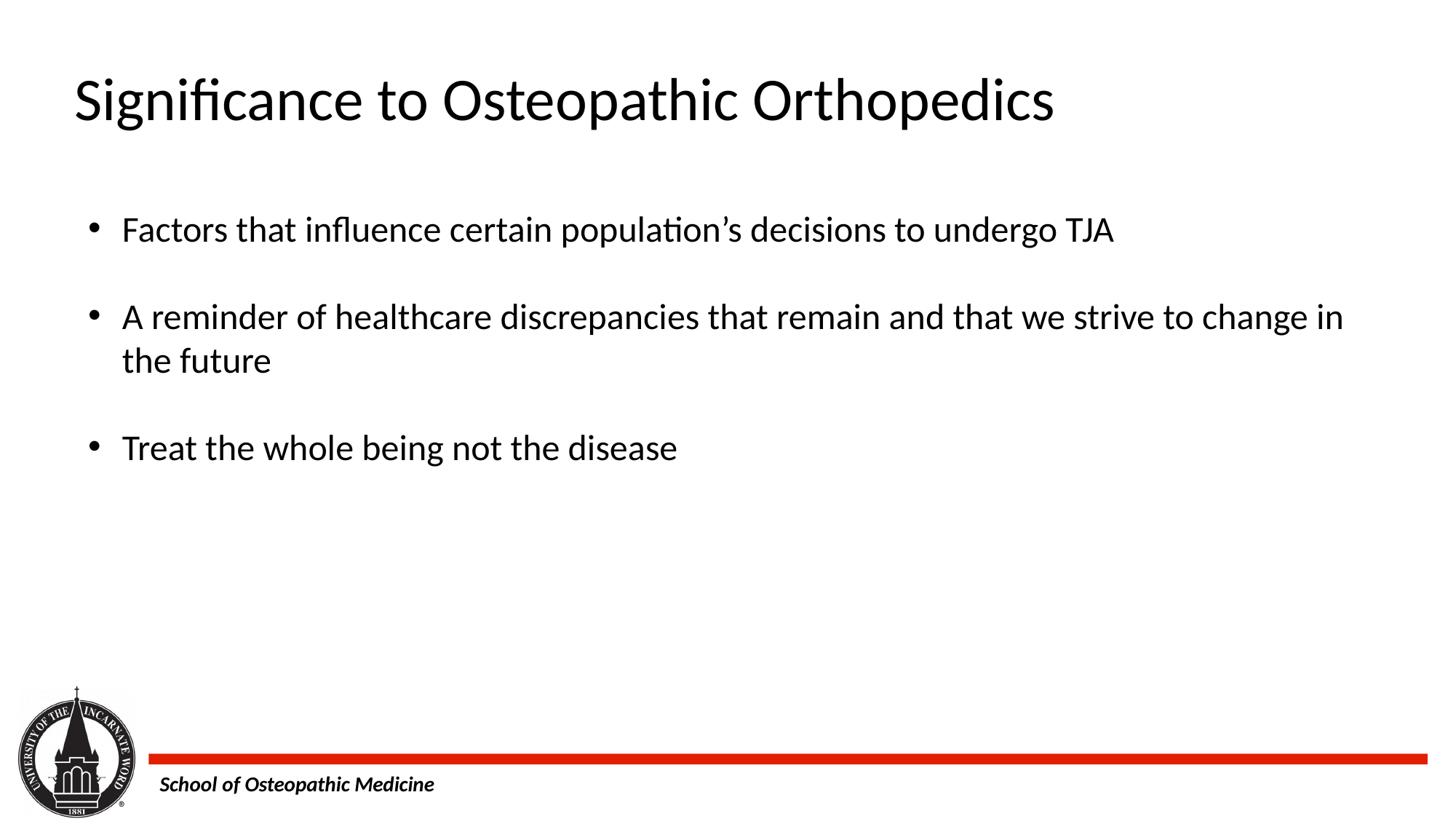

Significance to Osteopathic Orthopedics
Factors that influence certain population’s decisions to undergo TJA

A reminder of healthcare discrepancies that remain and that we strive to change in the future

Treat the whole being not the disease
School of Osteopathic Medicine